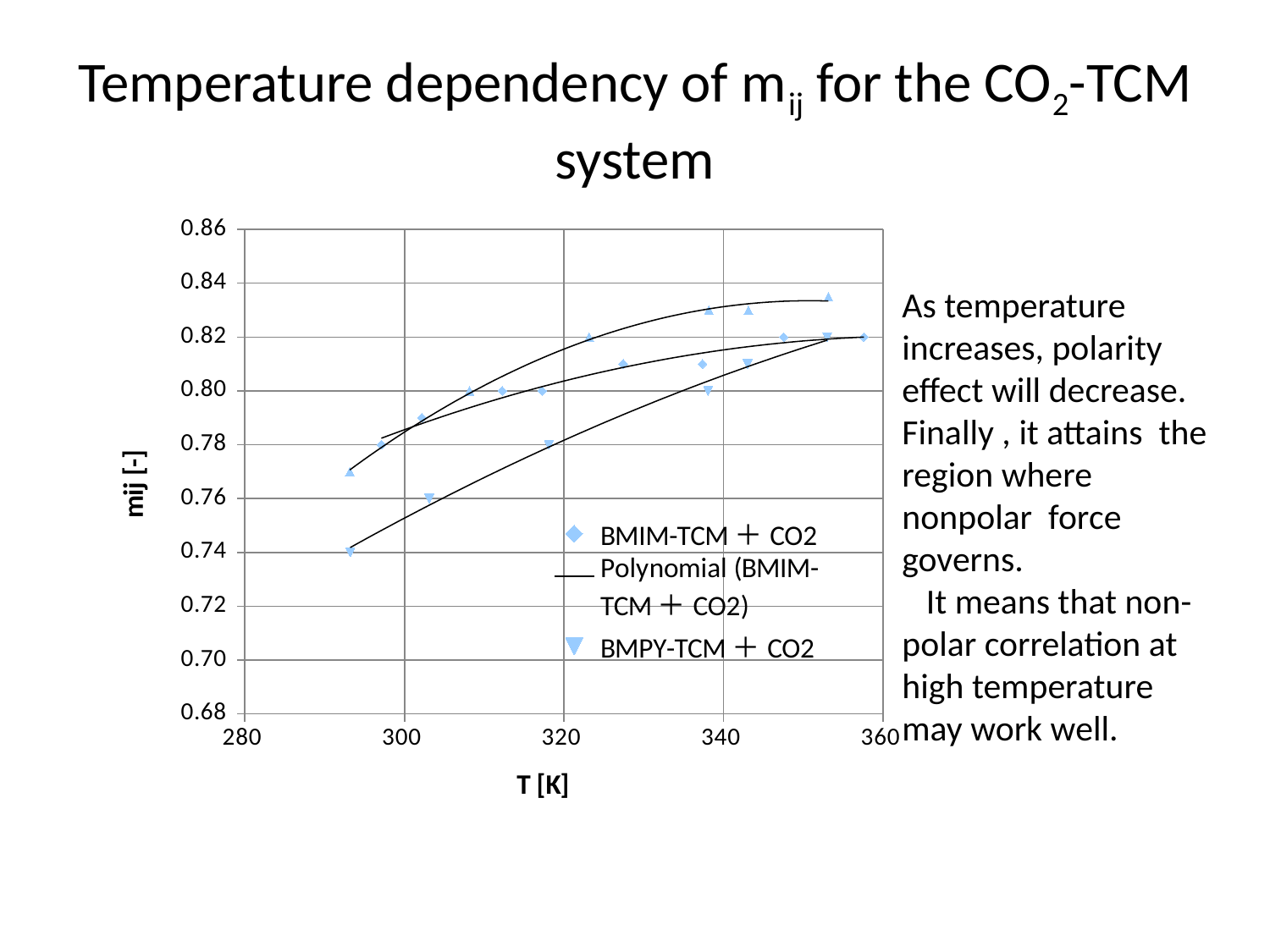

# Temperature dependency of mij for the CO2-TCM system

### Chart

| Category |  |  |  |
|---|---|---|---|
As temperature increases, polarity  effect will decrease. Finally , it attains  the region where nonpolar  force governs.
   It means that non-polar correlation at high temperature may work well.